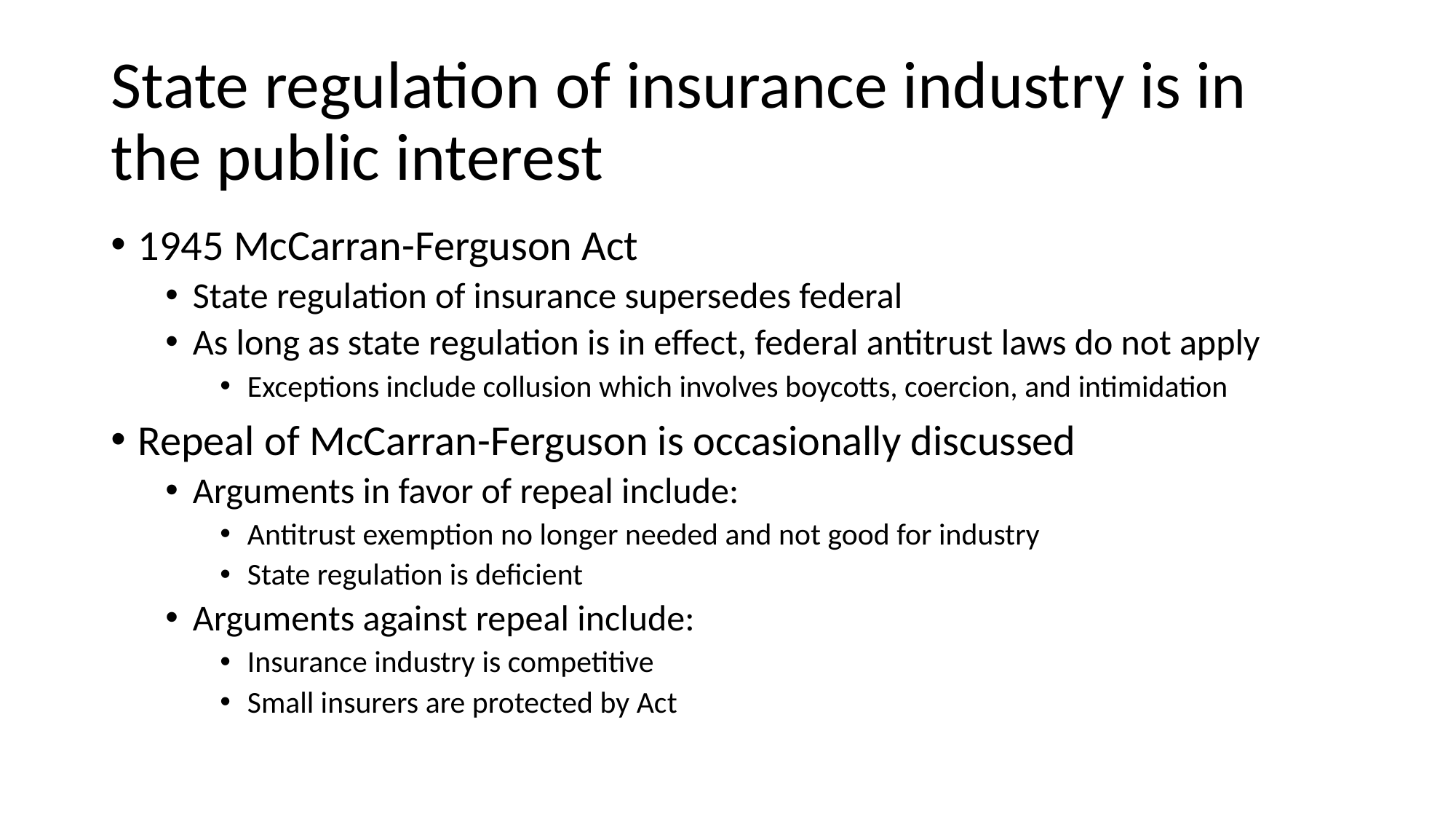

# State regulation of insurance industry is in the public interest
1945 McCarran-Ferguson Act
State regulation of insurance supersedes federal
As long as state regulation is in effect, federal antitrust laws do not apply
Exceptions include collusion which involves boycotts, coercion, and intimidation
Repeal of McCarran-Ferguson is occasionally discussed
Arguments in favor of repeal include:
Antitrust exemption no longer needed and not good for industry
State regulation is deficient
Arguments against repeal include:
Insurance industry is competitive
Small insurers are protected by Act